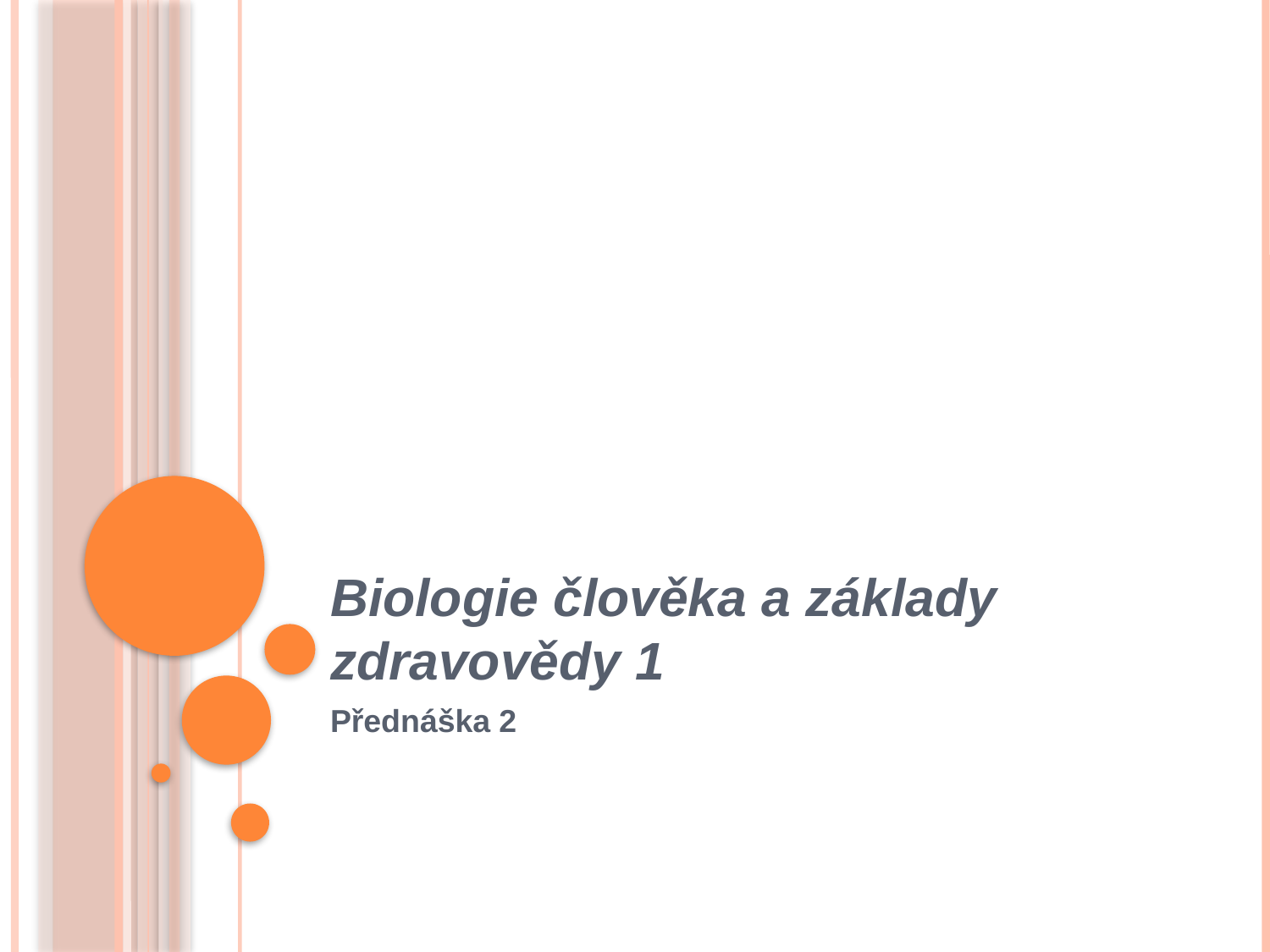

# Biologie člověka a základy zdravovědy 1
Přednáška 2